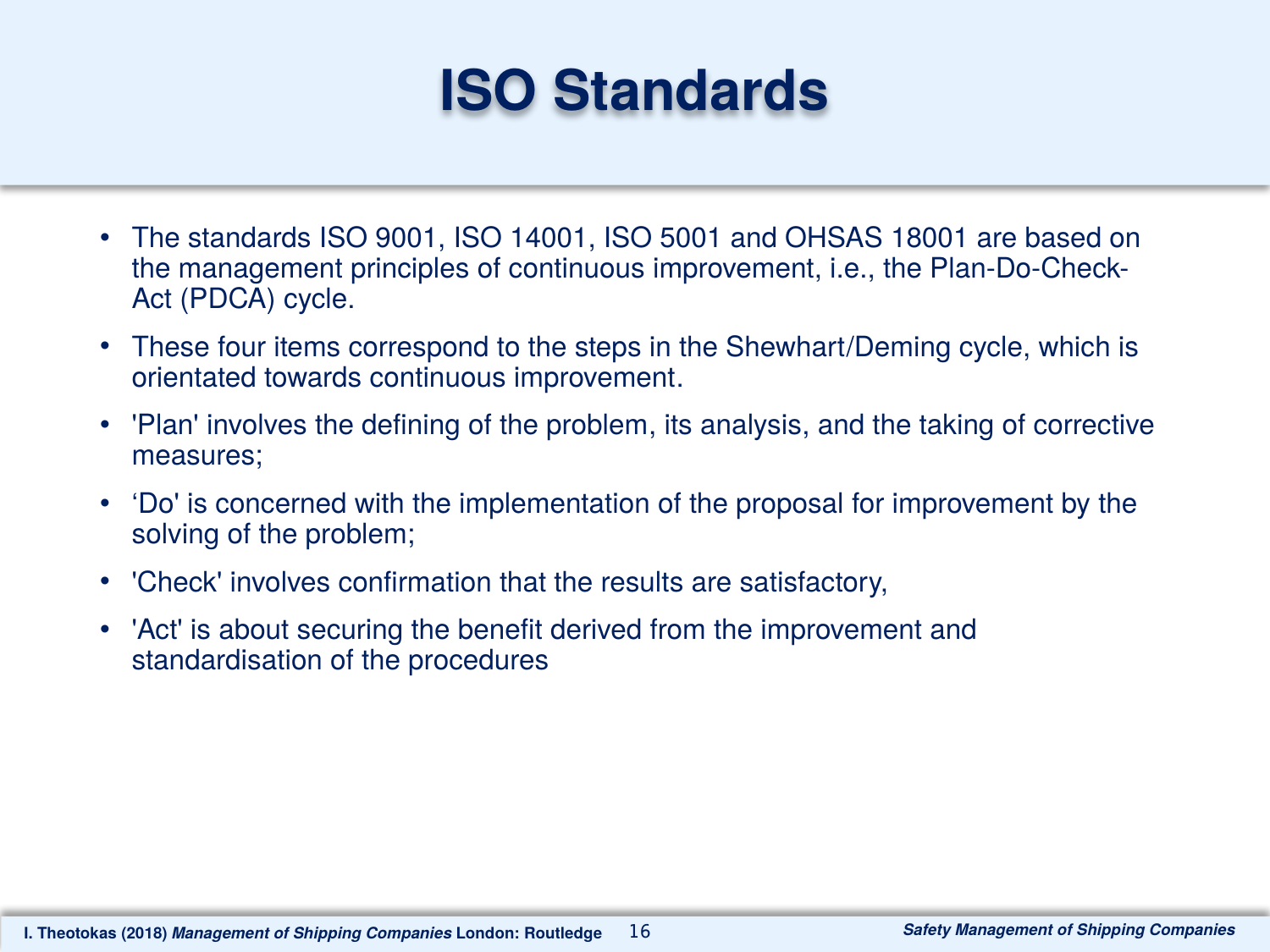

# ISO Standards
The standards ISO 9001, ISO 14001, ISO 5001 and OHSAS 18001 are based on the management principles of continuous improvement, i.e., the Plan-Do-Check-Act (PDCA) cycle.
These four items correspond to the steps in the Shewhart/Deming cycle, which is orientated towards continuous improvement.
'Plan' involves the defining of the problem, its analysis, and the taking of corrective measures;
‘Do' is concerned with the implementation of the proposal for improvement by the solving of the problem;
'Check' involves confirmation that the results are satisfactory,
'Act' is about securing the benefit derived from the improvement and standardisation of the procedures
16
Safety Management of Shipping Companies